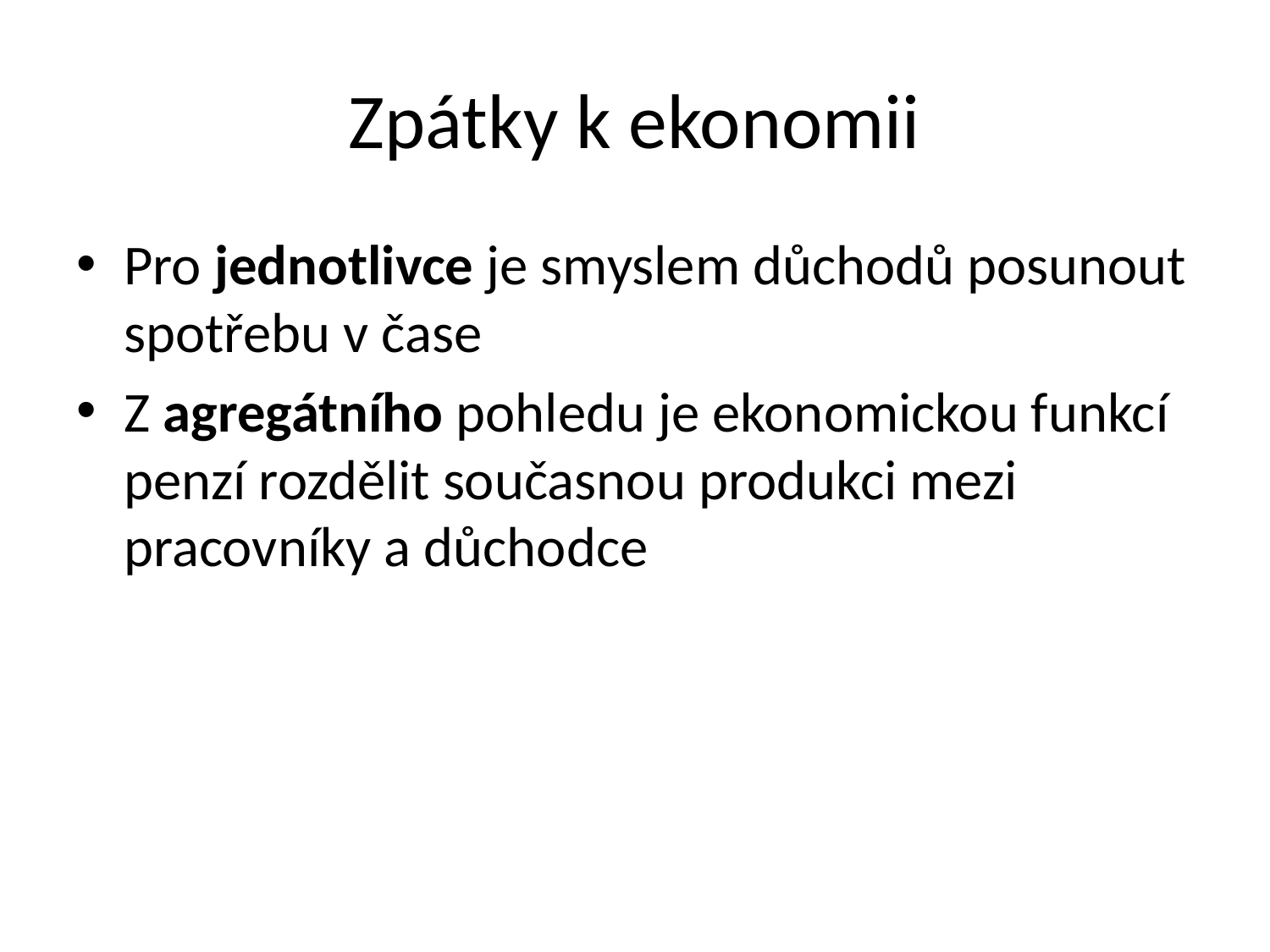

# Zpátky k ekonomii
Pro jednotlivce je smyslem důchodů posunout spotřebu v čase
Z agregátního pohledu je ekonomickou funkcí penzí rozdělit současnou produkci mezi pracovníky a důchodce